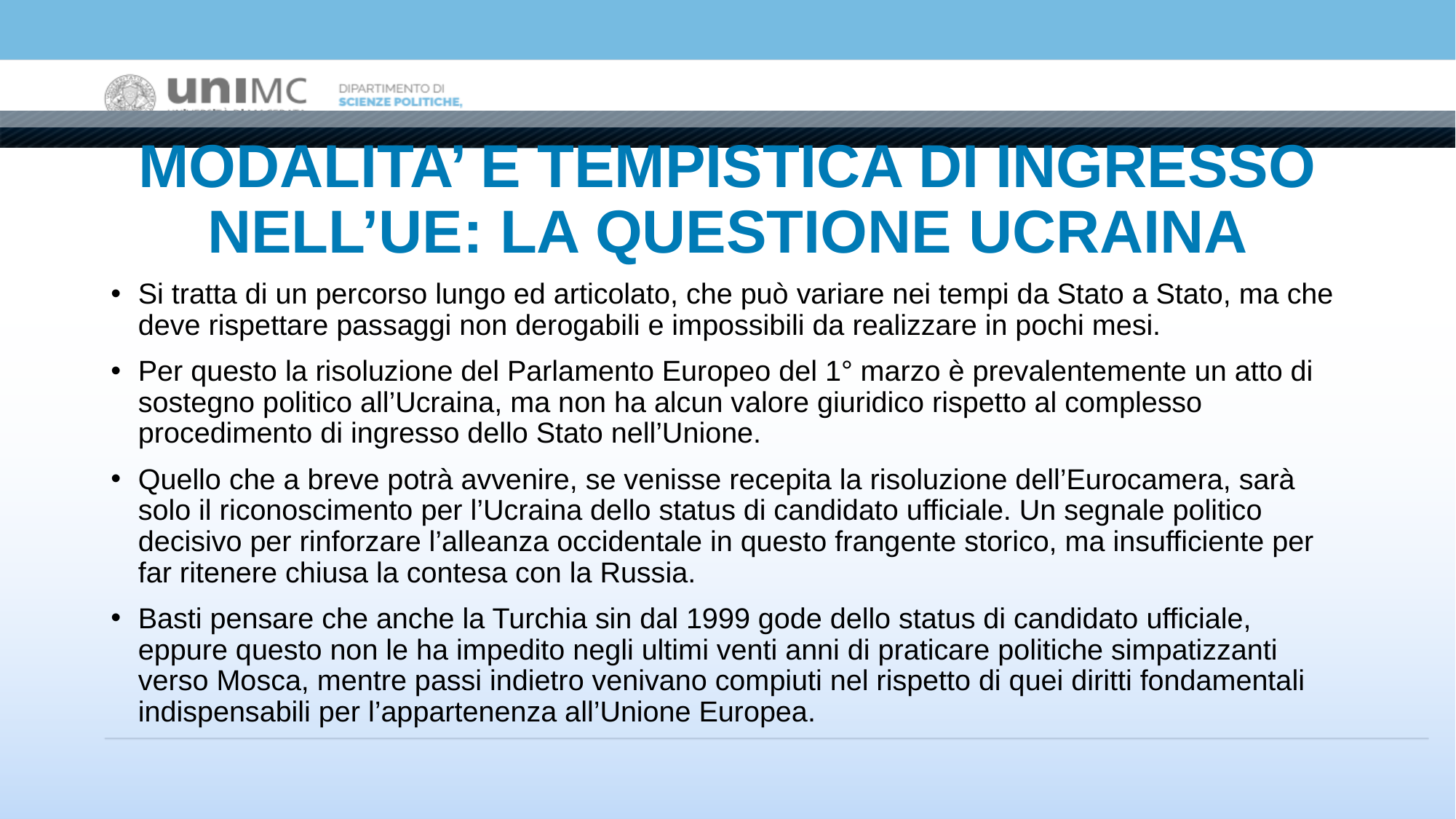

# MODALITA’ E TEMPISTICA DI INGRESSO NELL’UE: LA QUESTIONE UCRAINA
Si tratta di un percorso lungo ed articolato, che può variare nei tempi da Stato a Stato, ma che deve rispettare passaggi non derogabili e impossibili da realizzare in pochi mesi.
Per questo la risoluzione del Parlamento Europeo del 1° marzo è prevalentemente un atto di sostegno politico all’Ucraina, ma non ha alcun valore giuridico rispetto al complesso procedimento di ingresso dello Stato nell’Unione.
Quello che a breve potrà avvenire, se venisse recepita la risoluzione dell’Eurocamera, sarà solo il riconoscimento per l’Ucraina dello status di candidato ufficiale. Un segnale politico decisivo per rinforzare l’alleanza occidentale in questo frangente storico, ma insufficiente per far ritenere chiusa la contesa con la Russia.
Basti pensare che anche la Turchia sin dal 1999 gode dello status di candidato ufficiale, eppure questo non le ha impedito negli ultimi venti anni di praticare politiche simpatizzanti verso Mosca, mentre passi indietro venivano compiuti nel rispetto di quei diritti fondamentali indispensabili per l’appartenenza all’Unione Europea.